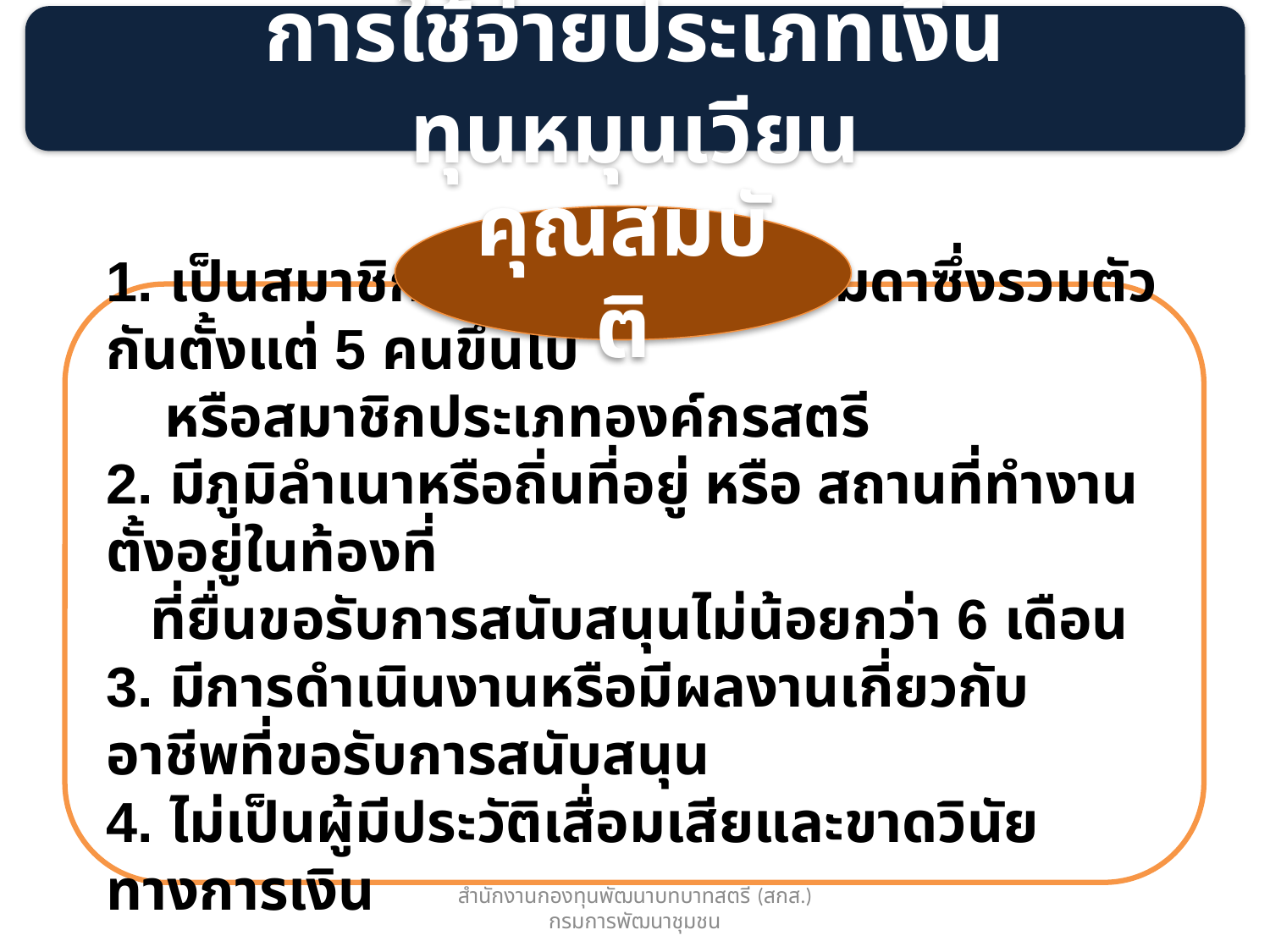

การใช้จ่ายประเภทเงินทุนหมุนเวียน
คุณสมบัติ
1. เป็นสมาชิกประเภทบุคคลธรรมดาซึ่งรวมตัวกันตั้งแต่ 5 คนขึ้นไป
    หรือสมาชิกประเภทองค์กรสตรี
2. มีภูมิลำเนาหรือถิ่นที่อยู่ หรือ สถานที่ทำงาน ตั้งอยู่ในท้องที่
   ที่ยื่นขอรับการสนับสนุนไม่น้อยกว่า 6 เดือน
3. มีการดำเนินงานหรือมีผลงานเกี่ยวกับอาชีพที่ขอรับการสนับสนุน
4. ไม่เป็นผู้มีประวัติเสื่อมเสียและขาดวินัยทางการเงิน
สำนักงานกองทุนพัฒนาบทบาทสตรี (สกส.) กรมการพัฒนาชุมชน